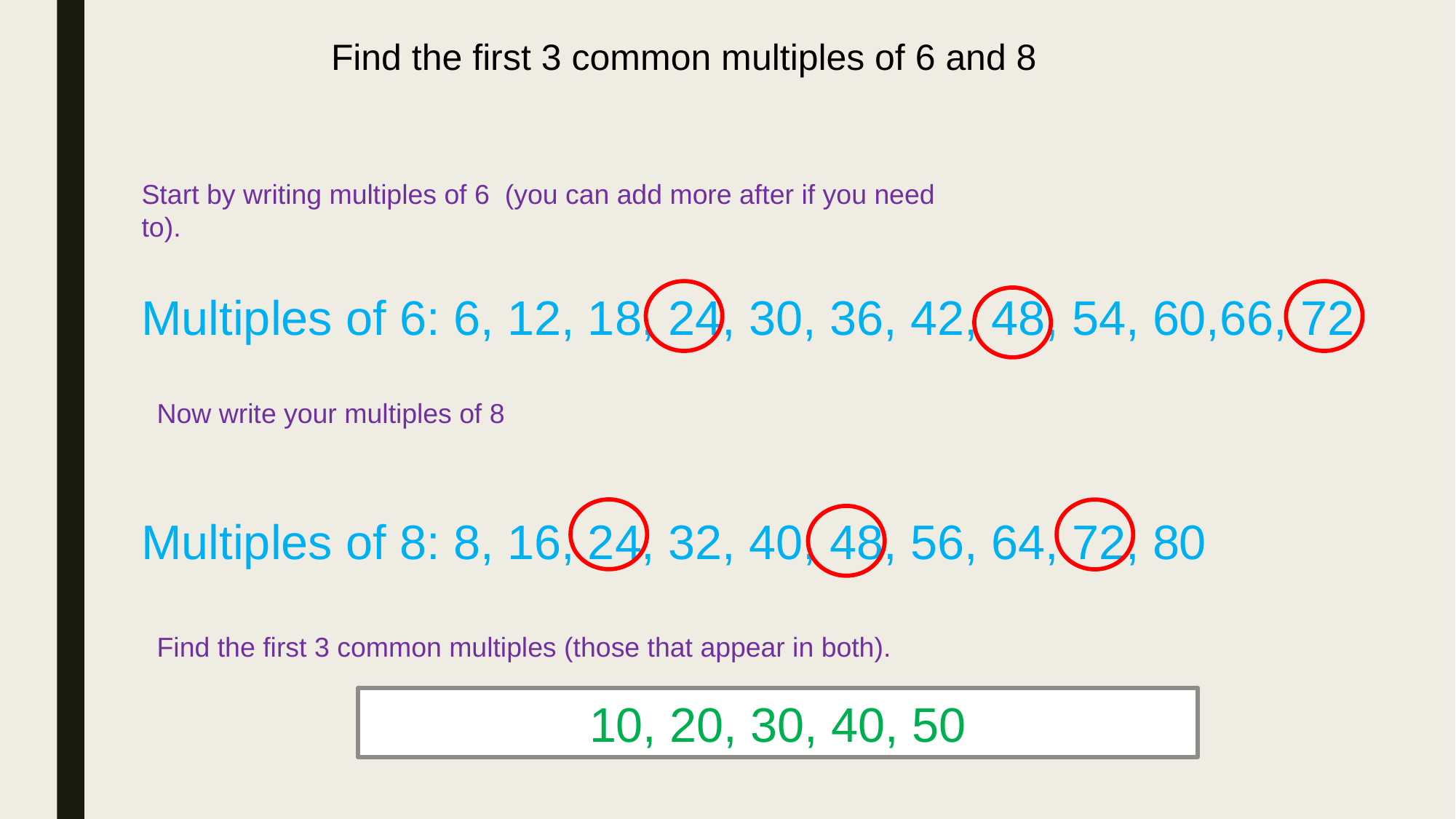

Find the first 3 common multiples of 6 and 8
Start by writing multiples of 6  (you can add more after if you need to).

Multiples of 6: 6, 12, 18, 24, 30, 36, 42, 48, 54, 60,66, 72

Now write your multiples of 8

Multiples of 8: 8, 16, 24, 32, 40, 48, 56, 64, 72, 80
Find the first 3 common multiples (those that appear in both).
10, 20, 30, 40, 50